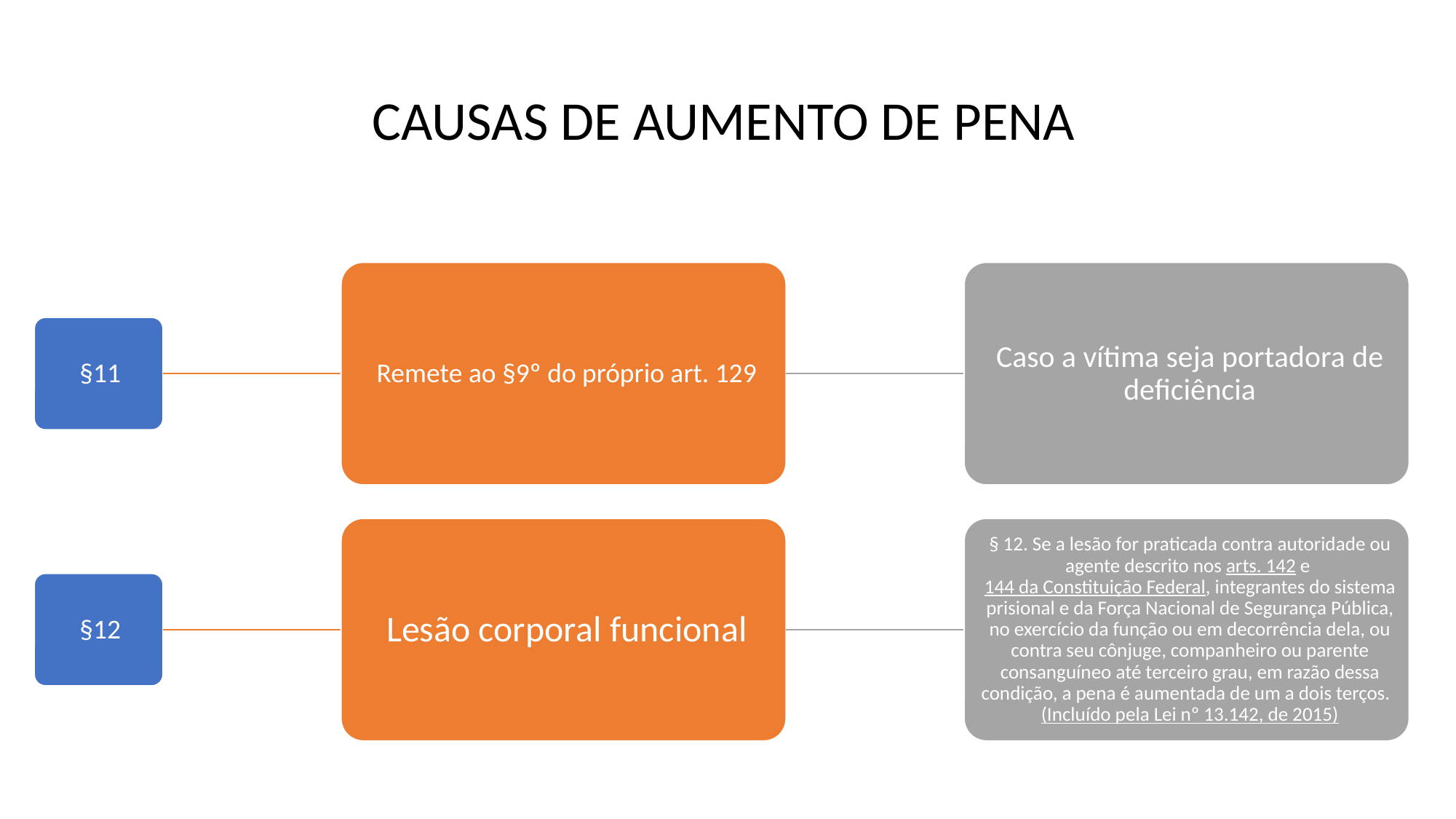

# CAUSAS DE AUMENTO DE PENA
§11

Remete ao §9º do próprio art. 129

Caso a vítima seja portadora de deficiência
§12

Lesão corporal funcional

§ 12. Se a lesão for praticada contra autoridade ou agente descrito nos arts. 142 e 144 da Constituição Federal, integrantes do sistema prisional e da Força Nacional de Segurança Pública, no exercício da função ou em decorrência dela, ou contra seu cônjuge, companheiro ou parente consanguíneo até terceiro grau, em razão dessa condição, a pena é aumentada de um a dois terços.  (Incluído pela Lei nº 13.142, de 2015)